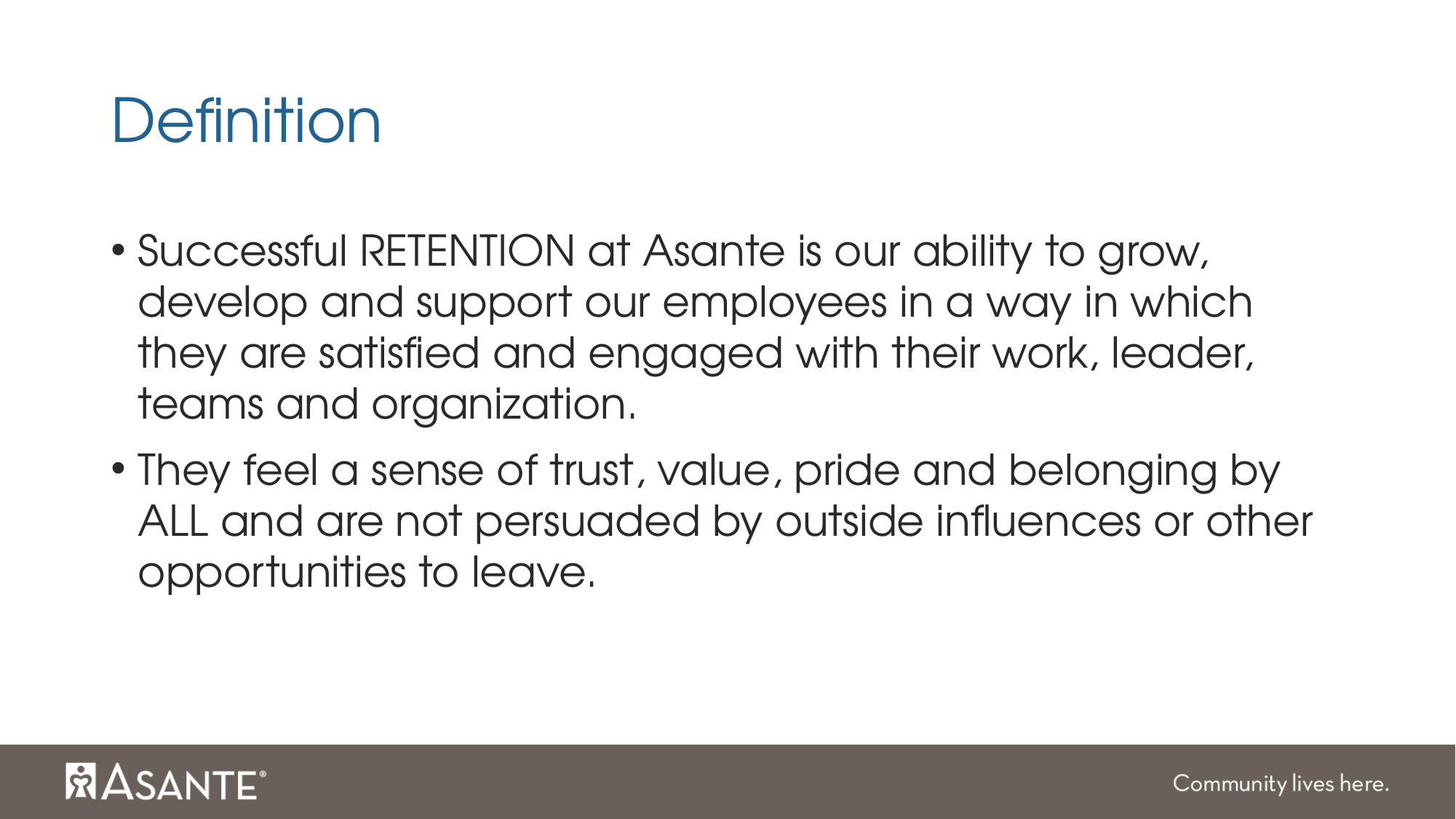

# Definition
Successful RETENTION at Asante is our ability to grow, develop and support our employees in a way in which they are satisfied and engaged with their work, leader, teams and organization.
They feel a sense of trust, value, pride and belonging by ALL and are not persuaded by outside influences or other opportunities to leave.